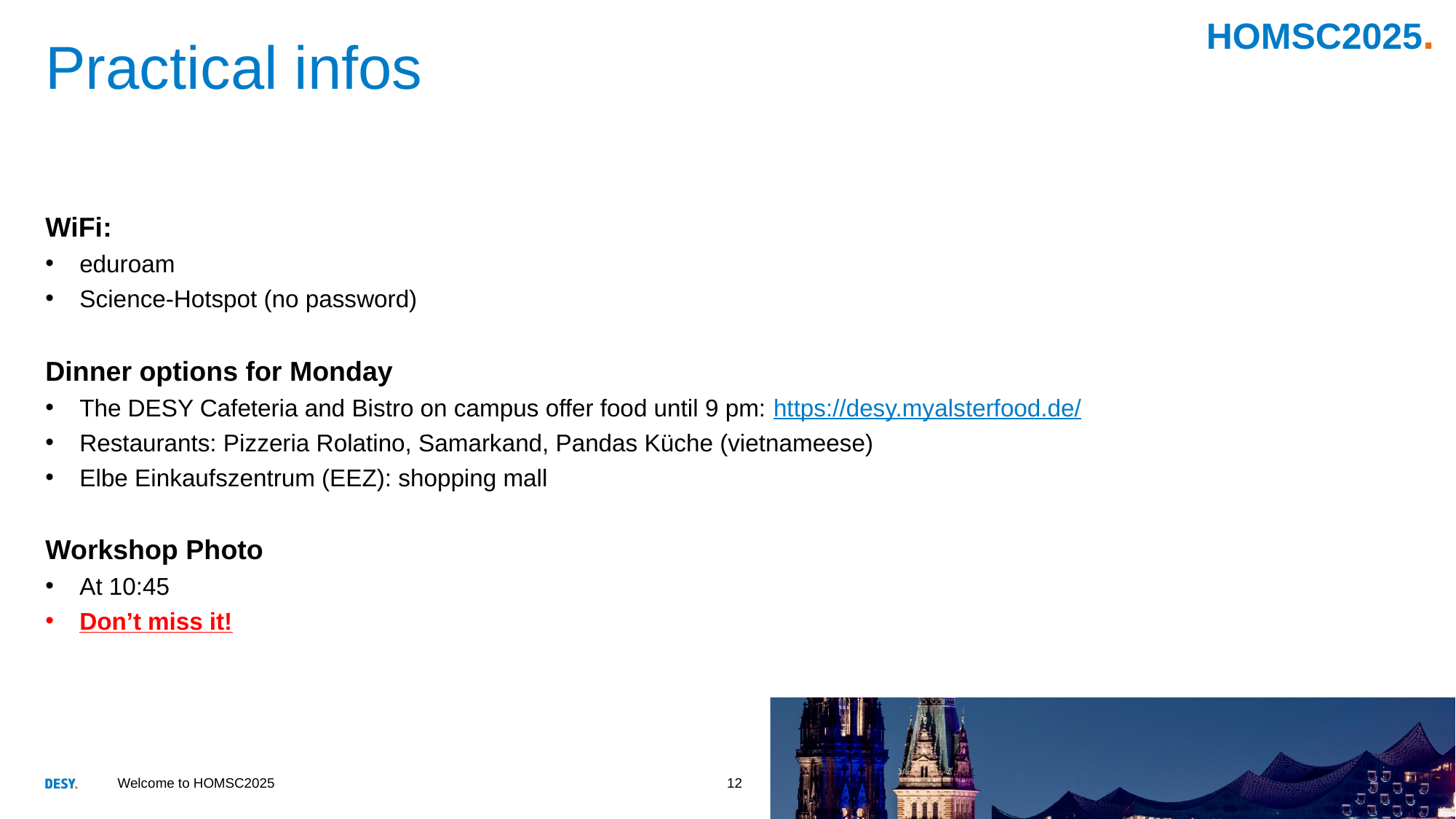

# Practical infos
WiFi:
eduroam
Science-Hotspot (no password)

Dinner options for Monday
The DESY Cafeteria and Bistro on campus offer food until 9 pm: https://desy.myalsterfood.de/
Restaurants: Pizzeria Rolatino, Samarkand, Pandas Küche (vietnameese)
Elbe Einkaufszentrum (EEZ): shopping mall

Workshop Photo
At 10:45
Don’t miss it!

Welcome to HOMSC2025
12